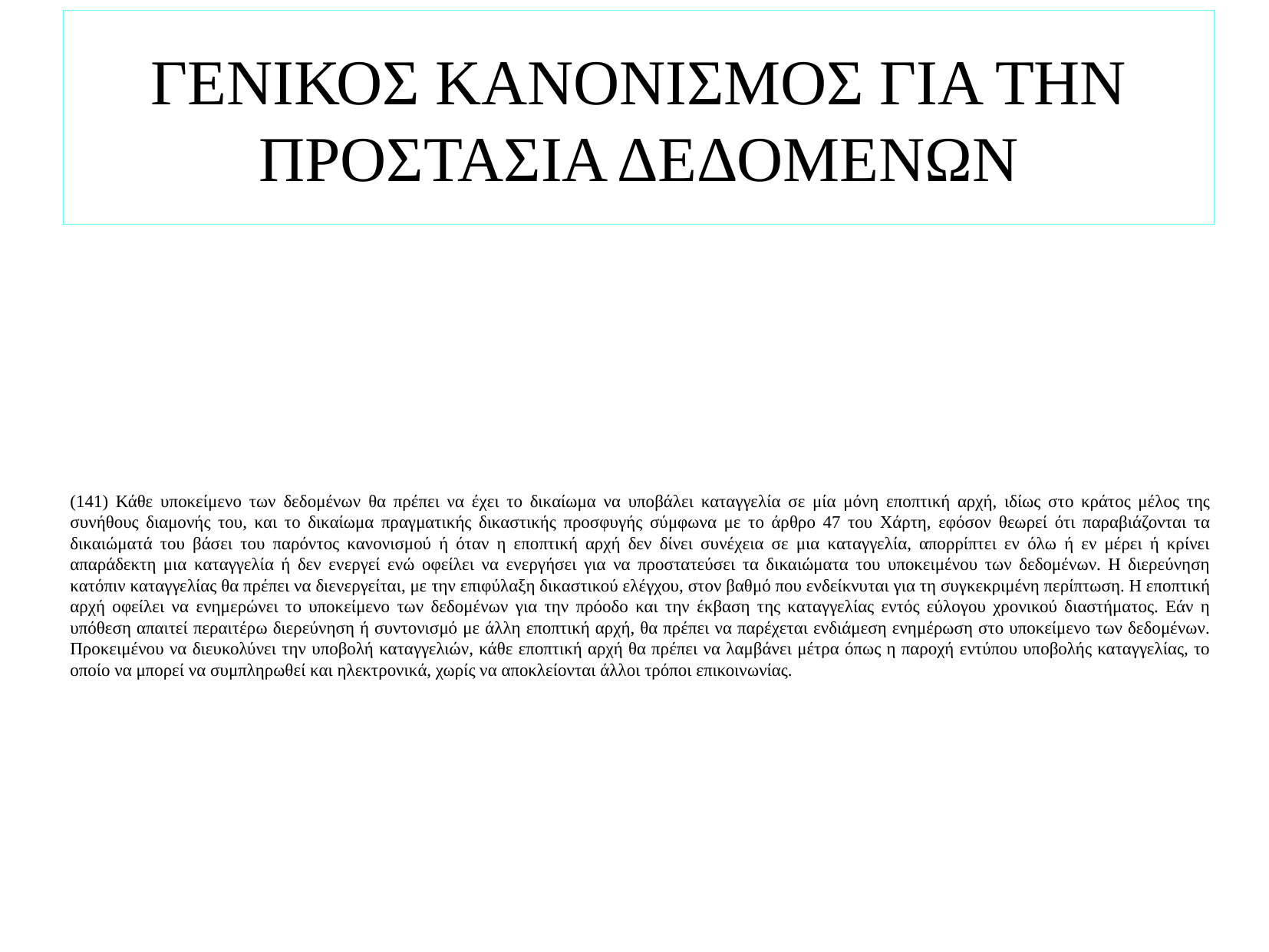

# ΓΕΝΙΚΟΣ ΚΑΝΟΝΙΣΜΟΣ ΓΙΑ ΤΗΝ ΠΡΟΣΤΑΣΙΑ ΔΕΔΟΜΕΝΩΝ
(141) Κάθε υποκείμενο των δεδομένων θα πρέπει να έχει το δικαίωμα να υποβάλει καταγγελία σε μία μόνη εποπτική αρχή, ιδίως στο κράτος μέλος της συνήθους διαμονής του, και το δικαίωμα πραγματικής δικαστικής προσφυγής σύμφωνα με το άρθρο 47 του Χάρτη, εφόσον θεωρεί ότι παραβιάζονται τα δικαιώματά του βάσει του παρόντος κανονισμού ή όταν η εποπτική αρχή δεν δίνει συνέχεια σε μια καταγγελία, απορρίπτει εν όλω ή εν μέρει ή κρίνει απαράδεκτη μια καταγγελία ή δεν ενεργεί ενώ οφείλει να ενεργήσει για να προστατεύσει τα δικαιώματα του υποκειμένου των δεδομένων. Η διερεύνηση κατόπιν καταγγελίας θα πρέπει να διενεργείται, με την επιφύλαξη δικαστικού ελέγχου, στον βαθμό που ενδείκνυται για τη συγκεκριμένη περίπτωση. Η εποπτική αρχή οφείλει να ενημερώνει το υποκείμενο των δεδομένων για την πρόοδο και την έκβαση της καταγγελίας εντός εύλογου χρονικού διαστήματος. Εάν η υπόθεση απαιτεί περαιτέρω διερεύνηση ή συντονισμό με άλλη εποπτική αρχή, θα πρέπει να παρέχεται ενδιάμεση ενημέρωση στο υποκείμενο των δεδομένων. Προκειμένου να διευκολύνει την υποβολή καταγγελιών, κάθε εποπτική αρχή θα πρέπει να λαμβάνει μέτρα όπως η παροχή εντύπου υποβολής καταγγελίας, το οποίο να μπορεί να συμπληρωθεί και ηλεκτρονικά, χωρίς να αποκλείονται άλλοι τρόποι επικοινωνίας.